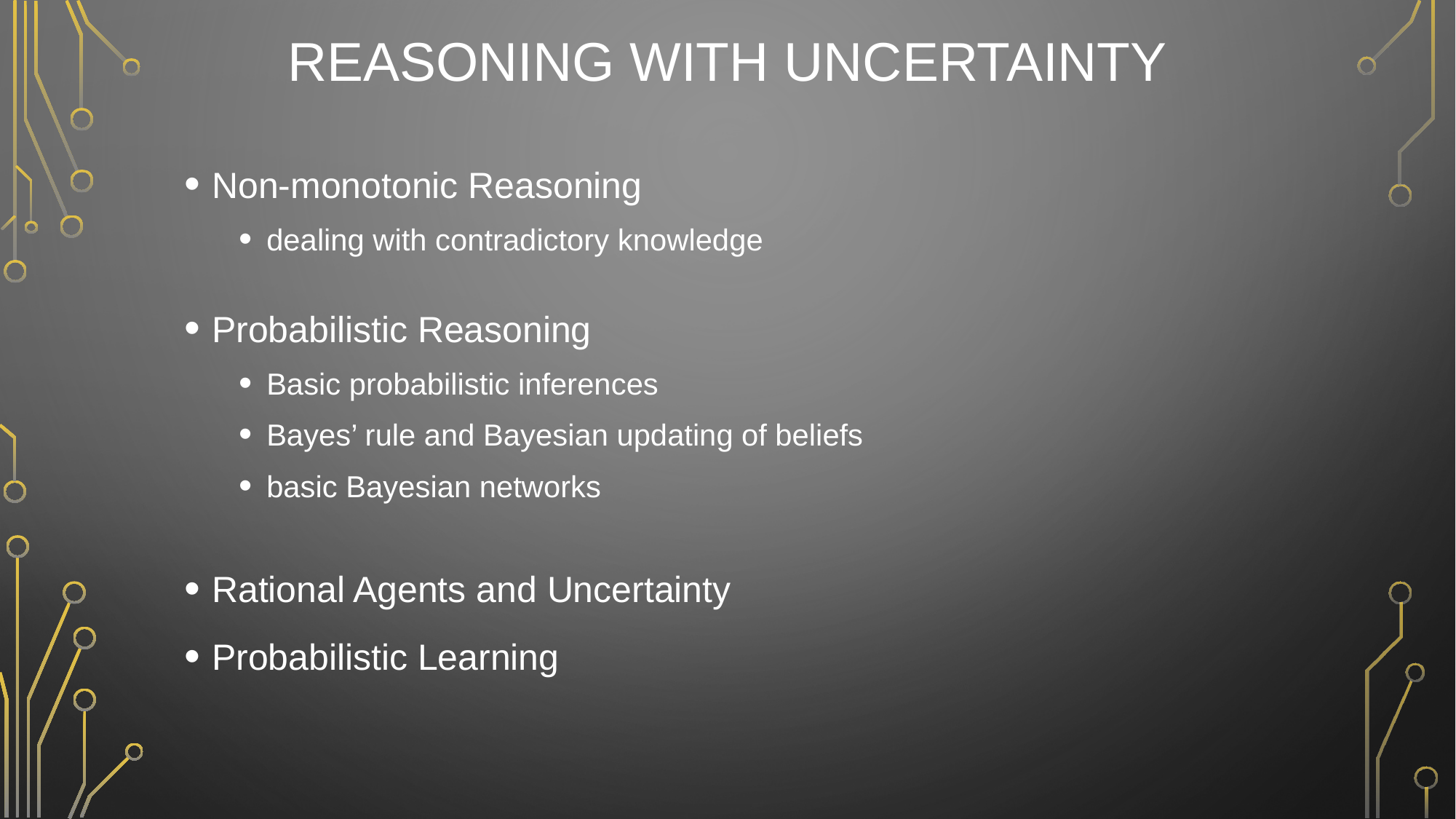

# Reasoning with Uncertainty
Non-monotonic Reasoning
dealing with contradictory knowledge

Probabilistic Reasoning
Basic probabilistic inferences
Bayes’ rule and Bayesian updating of beliefs
basic Bayesian networks

Rational Agents and Uncertainty
Probabilistic Learning